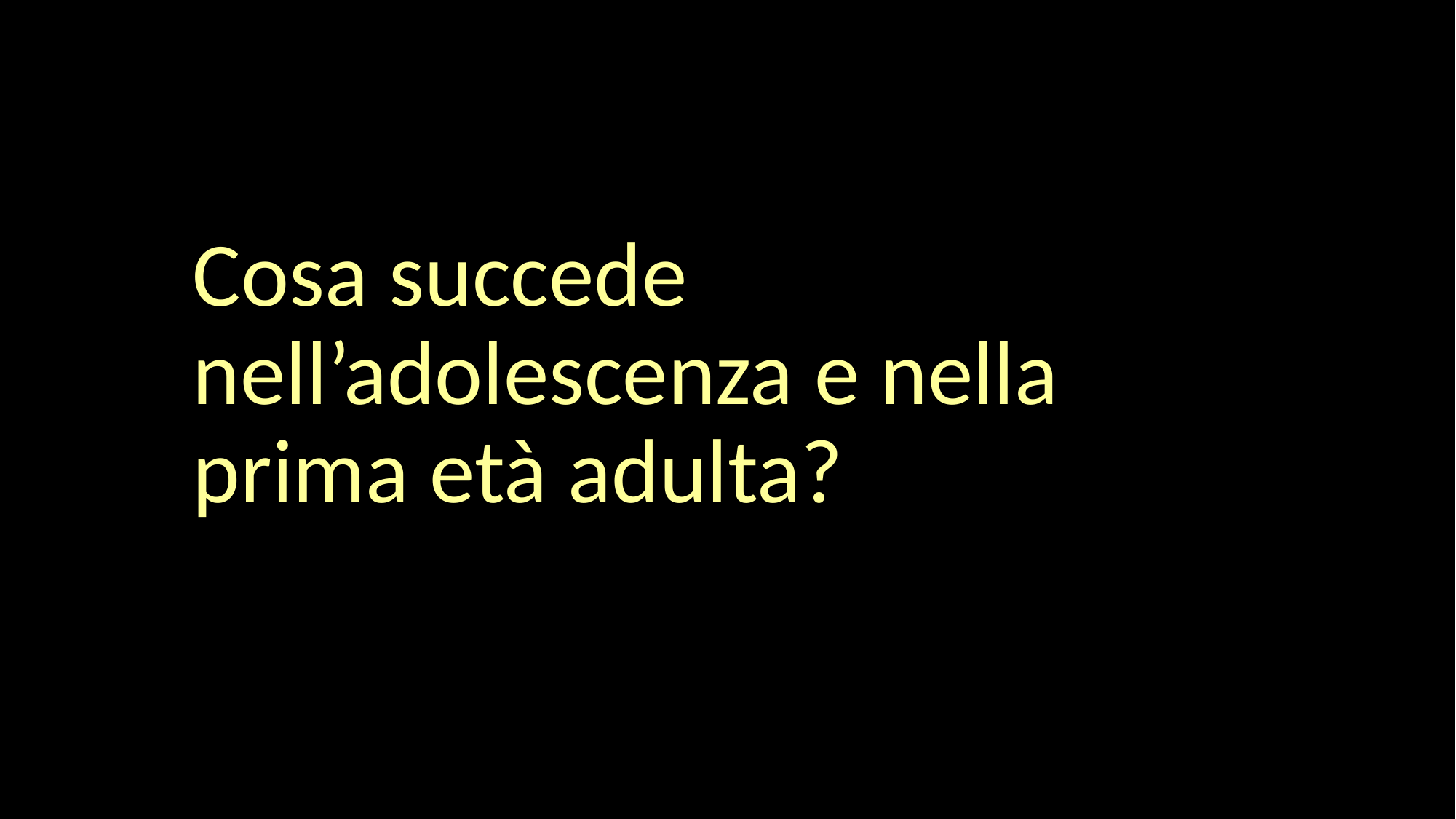

# Cosa succede nell’adolescenza e nella prima età adulta?